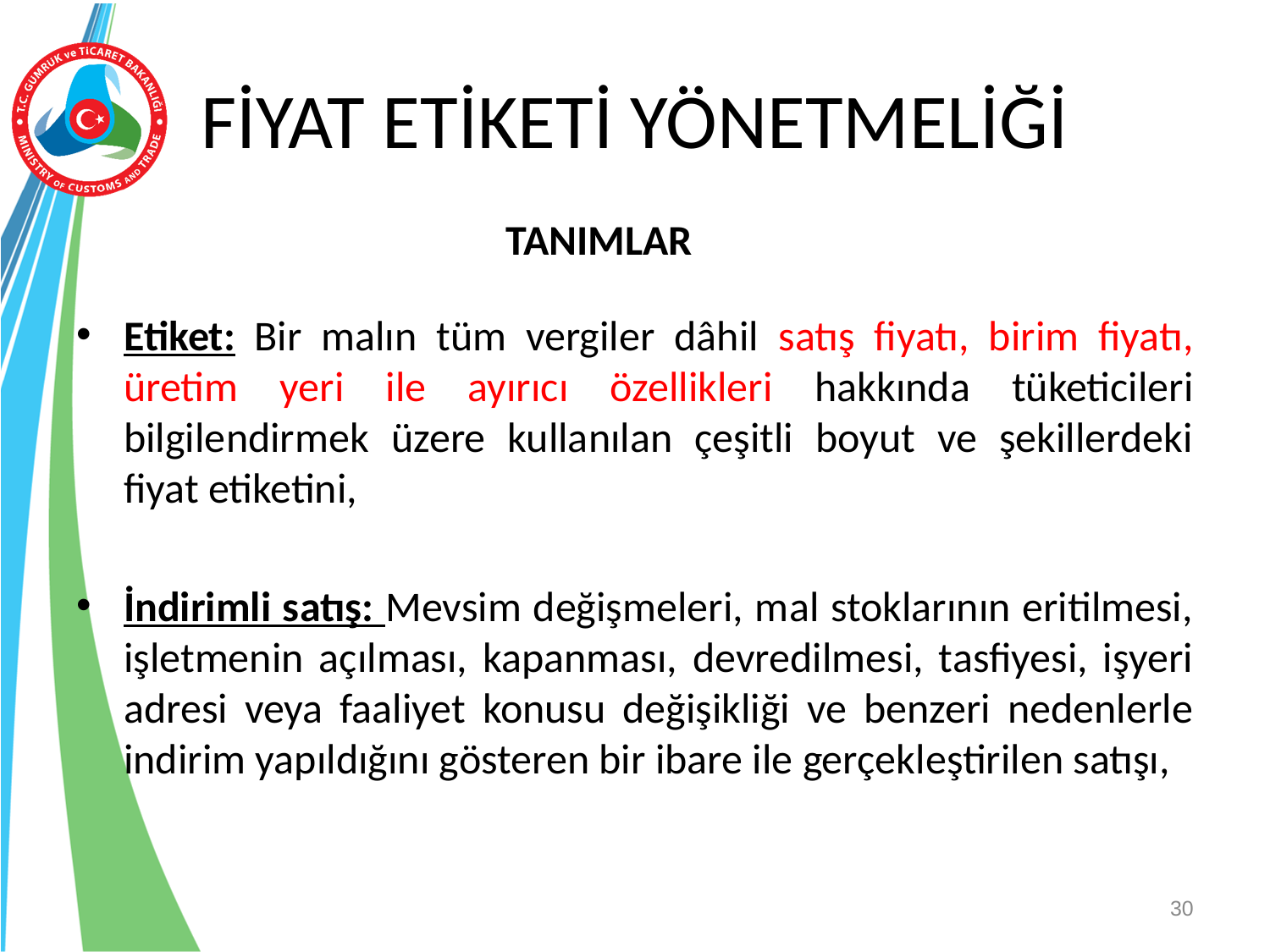

# FİYAT ETİKETİ YÖNETMELİĞİ
TANIMLAR
Etiket: Bir malın tüm vergiler dâhil satış fiyatı, birim fiyatı, üretim yeri ile ayırıcı özellikleri hakkında tüketicileri bilgilendirmek üzere kullanılan çeşitli boyut ve şekillerdeki fiyat etiketini,

İndirimli satış: Mevsim değişmeleri, mal stoklarının eritilmesi, işletmenin açılması, kapanması, devredilmesi, tasfiyesi, işyeri adresi veya faaliyet konusu değişikliği ve benzeri nedenlerle indirim yapıldığını gösteren bir ibare ile gerçekleştirilen satışı,

30